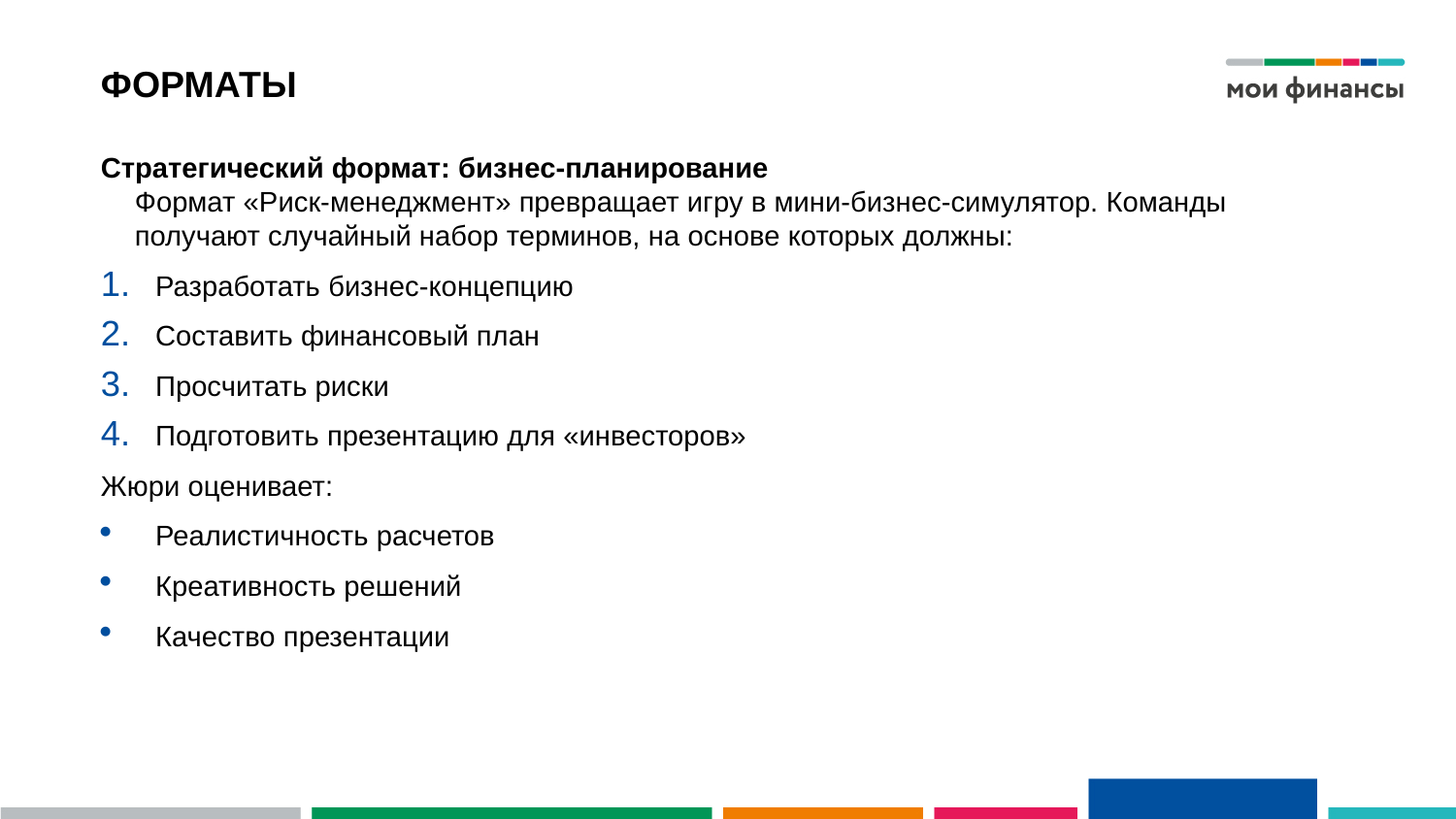

# ФОРМАТЫ
Стратегический формат: бизнес-планирование
Формат «Риск-менеджмент» превращает игру в мини-бизнес-симулятор. Команды получают случайный набор терминов, на основе которых должны:
Разработать бизнес-концепцию
Составить финансовый план
Просчитать риски
Подготовить презентацию для «инвесторов»
Жюри оценивает:
Реалистичность расчетов
Креативность решений
Качество презентации